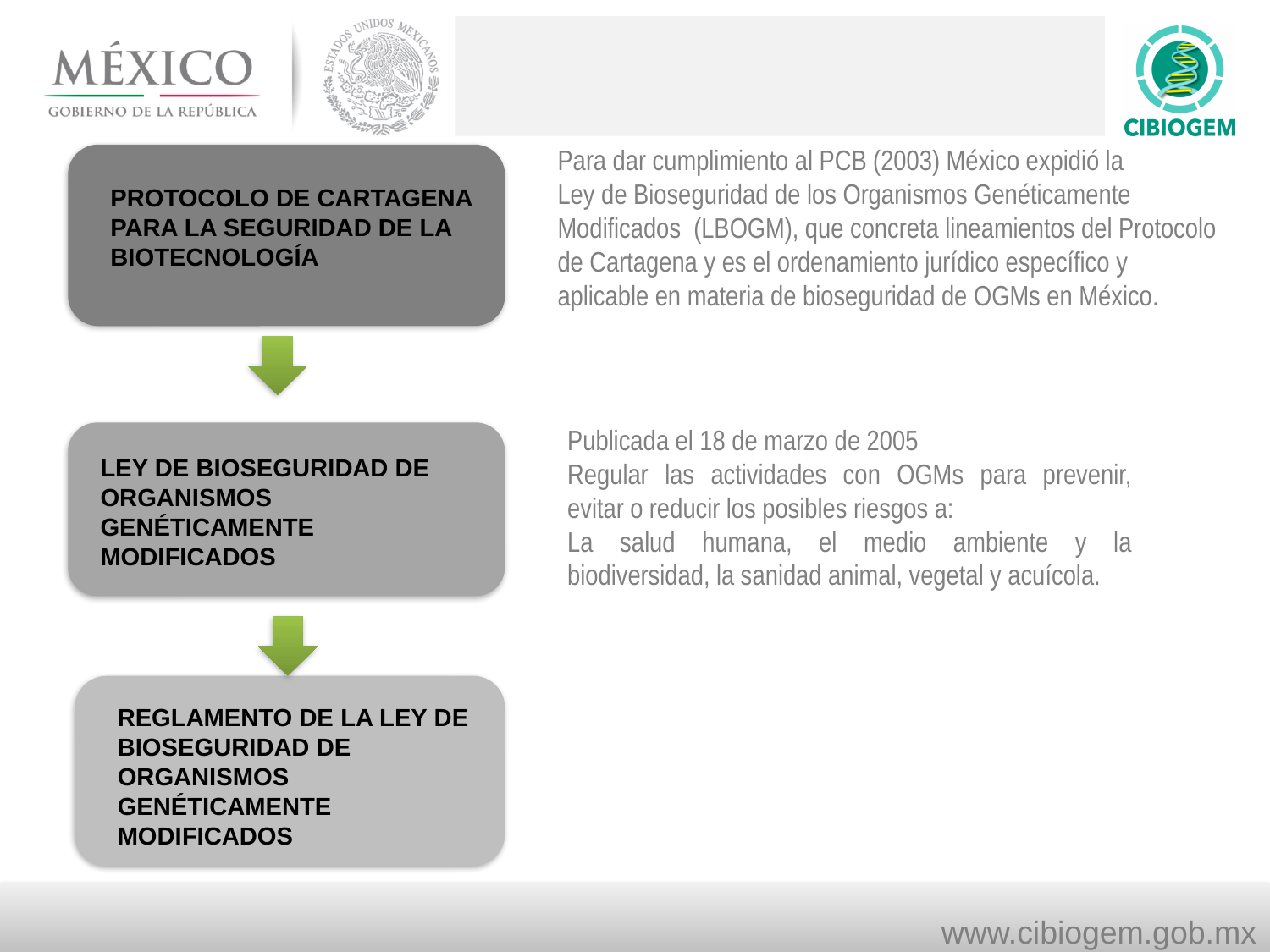

Para dar cumplimiento al PCB (2003) México expidió la
Ley de Bioseguridad de los Organismos Genéticamente Modificados  (LBOGM), que concreta lineamientos del Protocolo de Cartagena y es el ordenamiento jurídico específico y aplicable en materia de bioseguridad de OGMs en México.

PROTOCOLO DE CARTAGENA PARA LA SEGURIDAD DE LA BIOTECNOLOGÍA

Publicada el 18 de marzo de 2005
Regular las actividades con OGMs para prevenir, evitar o reducir los posibles riesgos a:
La salud humana, el medio ambiente y la biodiversidad, la sanidad animal, vegetal y acuícola.

LEY DE BIOSEGURIDAD DE ORGANISMOS GENÉTICAMENTE MODIFICADOS

REGLAMENTO DE LA LEY DE BIOSEGURIDAD DE ORGANISMOS GENÉTICAMENTE MODIFICADOS